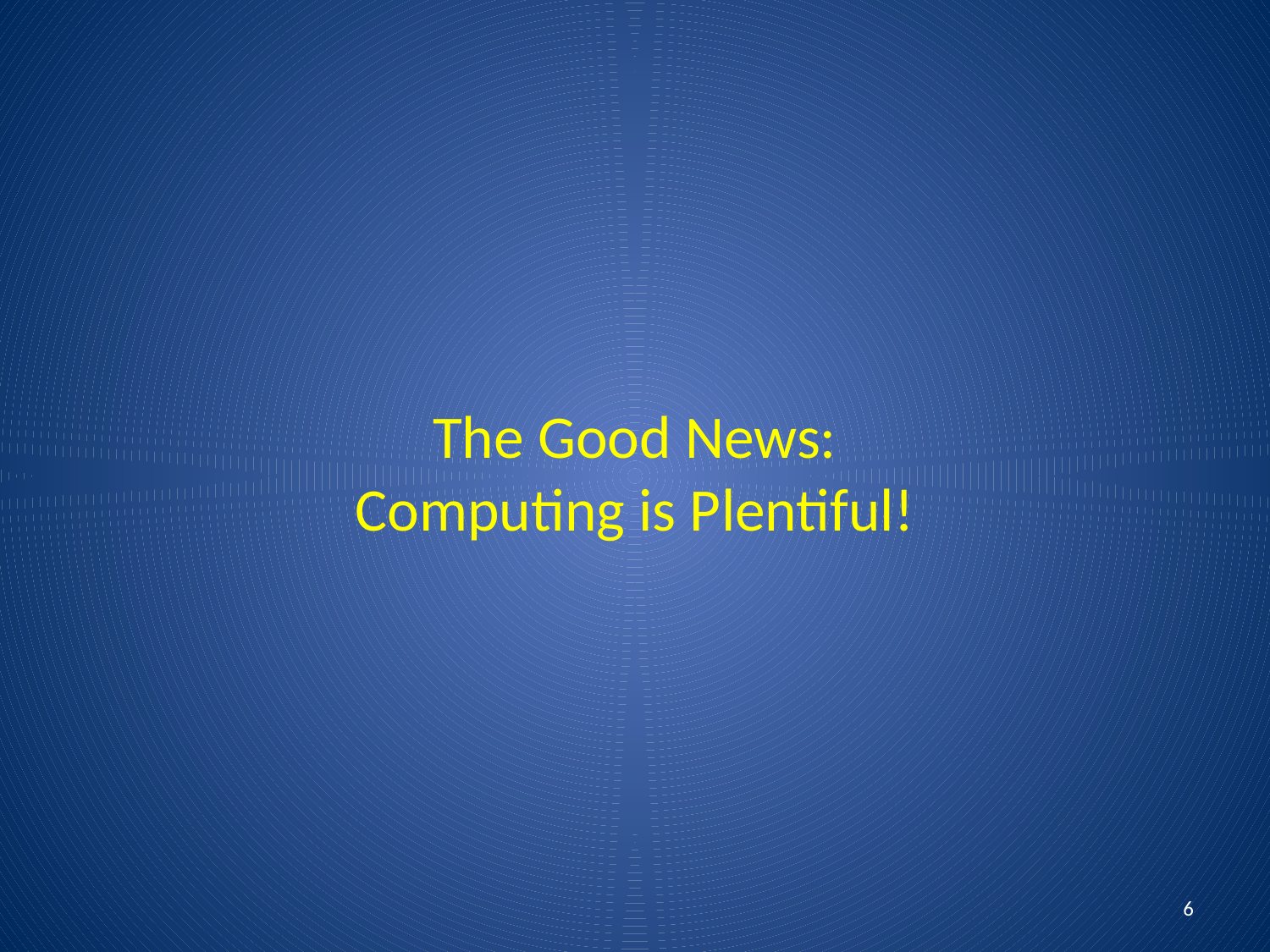

# The Good News: Computing is Plentiful!
6